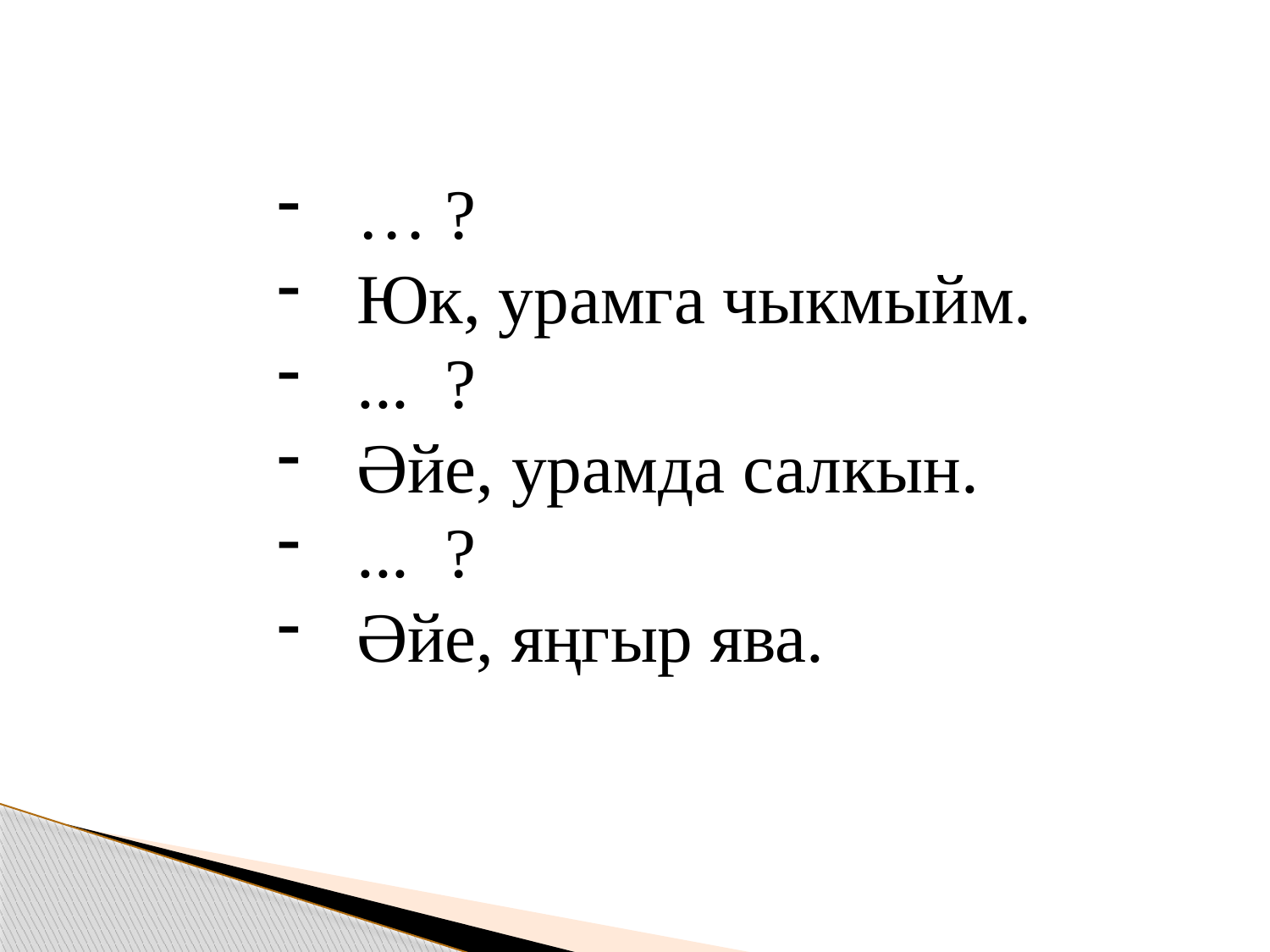

… ?
Юк, урамга чыкмыйм.
...  ?
Әйе, урамда салкын.
...  ?
Әйе, яңгыр ява.